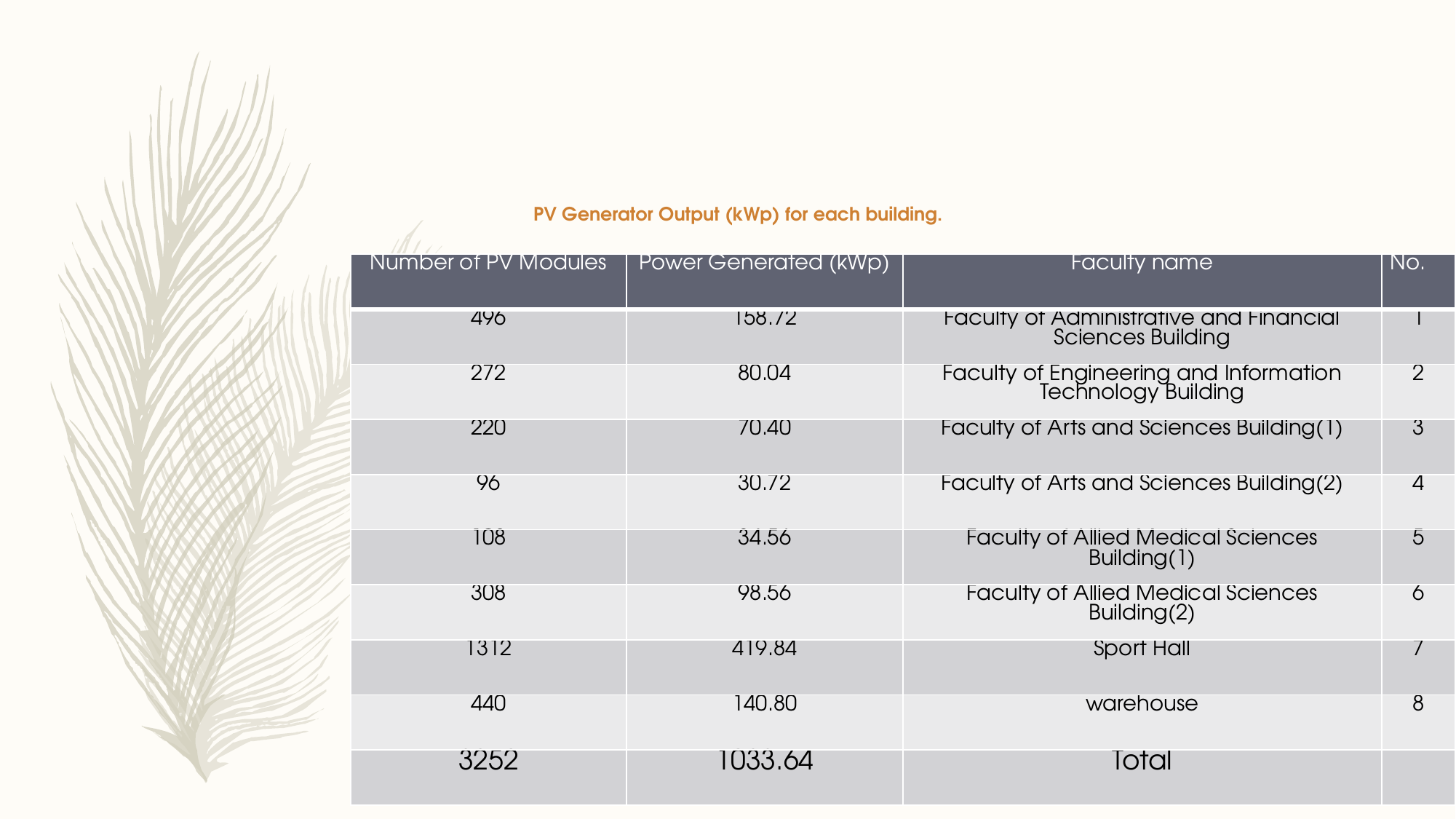

# PV Generator Output (kWp) for each building.
| Number of PV Modules | Power Generated (kWp) | Faculty name | No. |
| --- | --- | --- | --- |
| 496 | 158.72 | Faculty of Administrative and Financial Sciences Building | 1 |
| 272 | 80.04 | Faculty of Engineering and Information Technology Building | 2 |
| 220 | 70.40 | Faculty of Arts and Sciences Building(1) | 3 |
| 96 | 30.72 | Faculty of Arts and Sciences Building(2) | 4 |
| 108 | 34.56 | Faculty of Allied Medical Sciences Building(1) | 5 |
| 308 | 98.56 | Faculty of Allied Medical Sciences Building(2) | 6 |
| 1312 | 419.84 | Sport Hall | 7 |
| 440 | 140.80 | warehouse | 8 |
| 3252 | 1033.64 | Total |  |